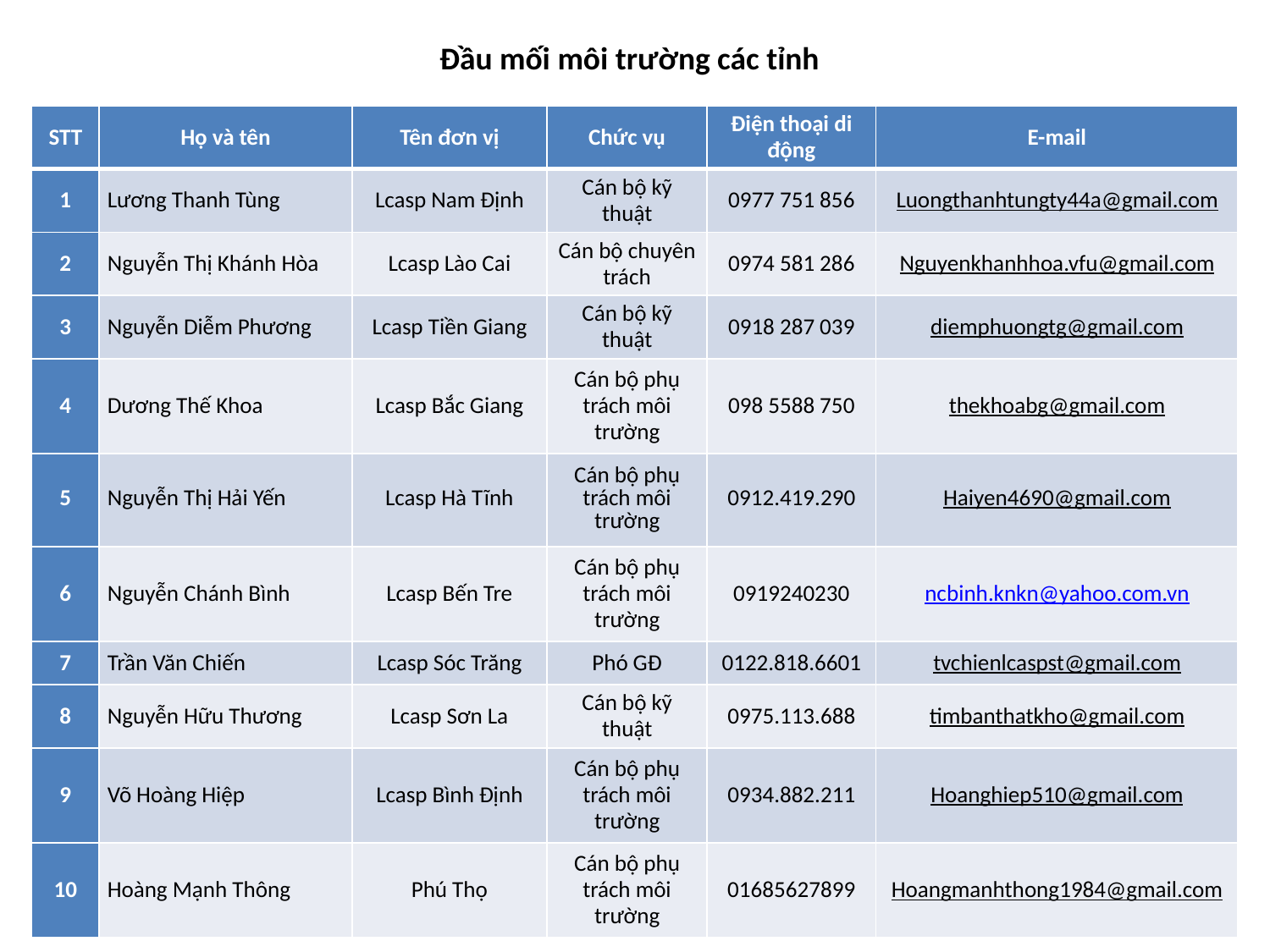

Đầu mối môi trường các tỉnh
| STT | Họ và tên | Tên đơn vị | Chức vụ | Điện thoại di động | E-mail |
| --- | --- | --- | --- | --- | --- |
| 1 | Lương Thanh Tùng | Lcasp Nam Định | Cán bộ kỹ thuật | 0977 751 856 | Luongthanhtungty44a@gmail.com |
| 2 | Nguyễn Thị Khánh Hòa | Lcasp Lào Cai | Cán bộ chuyên trách | 0974 581 286 | Nguyenkhanhhoa.vfu@gmail.com |
| 3 | Nguyễn Diễm Phương | Lcasp Tiền Giang | Cán bộ kỹ thuật | 0918 287 039 | diemphuongtg@gmail.com |
| 4 | Dương Thế Khoa | Lcasp Bắc Giang | Cán bộ phụ trách môi trường | 098 5588 750 | thekhoabg@gmail.com |
| 5 | Nguyễn Thị Hải Yến | Lcasp Hà Tĩnh | Cán bộ phụ trách môi trường | 0912.419.290 | Haiyen4690@gmail.com |
| 6 | Nguyễn Chánh Bình | Lcasp Bến Tre | Cán bộ phụ trách môi trường | 0919240230 | ncbinh.knkn@yahoo.com.vn |
| 7 | Trần Văn Chiến | Lcasp Sóc Trăng | Phó GĐ | 0122.818.6601 | tvchienlcaspst@gmail.com |
| 8 | Nguyễn Hữu Thương | Lcasp Sơn La | Cán bộ kỹ thuật | 0975.113.688 | timbanthatkho@gmail.com |
| 9 | Võ Hoàng Hiệp | Lcasp Bình Định | Cán bộ phụ trách môi trường | 0934.882.211 | Hoanghiep510@gmail.com |
| 10 | Hoàng Mạnh Thông | Phú Thọ | Cán bộ phụ trách môi trường | 01685627899 | Hoangmanhthong1984@gmail.com |